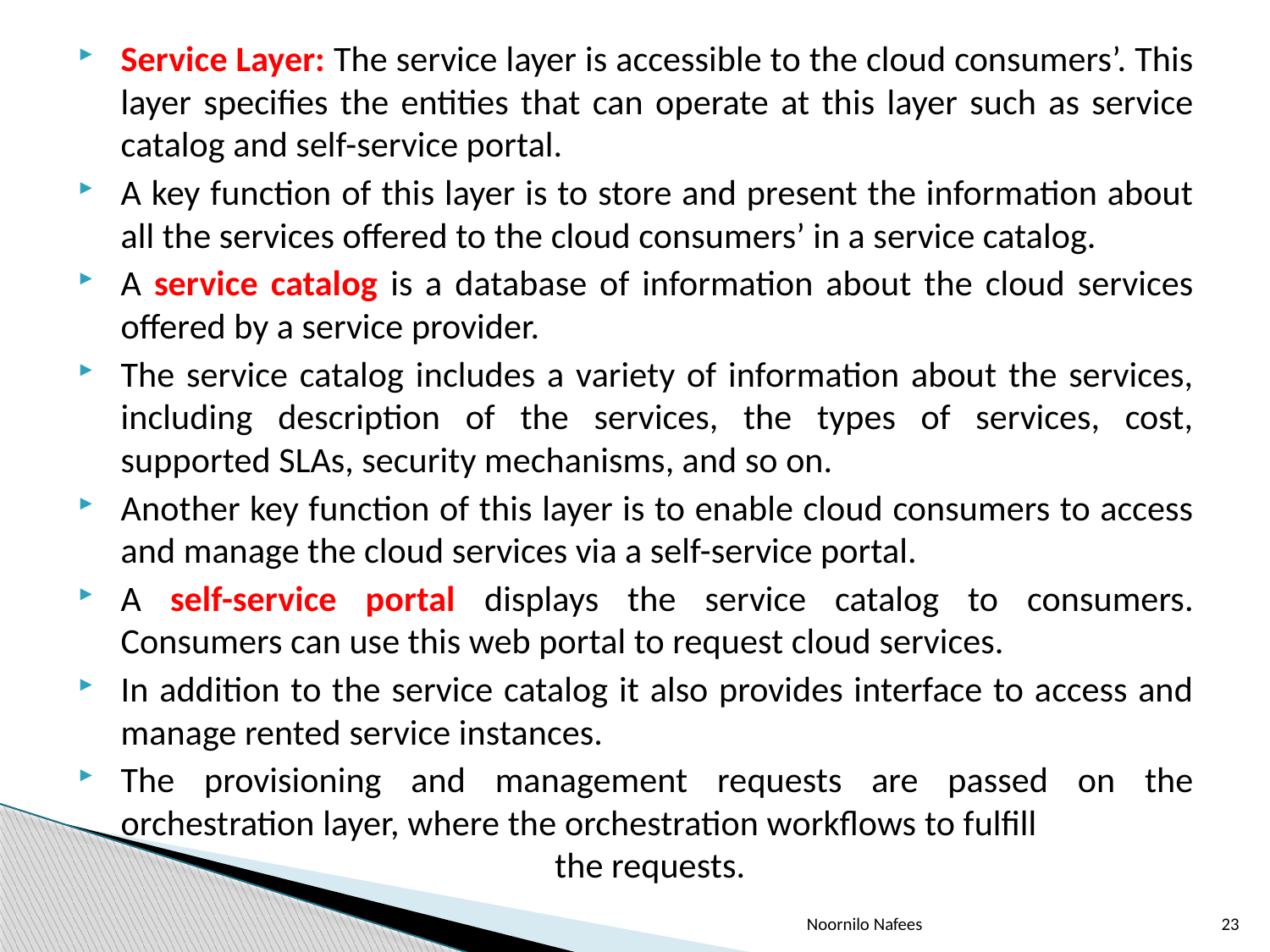

Service Layer: The service layer is accessible to the cloud consumers’. This layer specifies the entities that can operate at this layer such as service catalog and self-service portal.
A key function of this layer is to store and present the information about all the services offered to the cloud consumers’ in a service catalog.
A service catalog is a database of information about the cloud services offered by a service provider.
The service catalog includes a variety of information about the services, including description of the services, the types of services, cost, supported SLAs, security mechanisms, and so on.
Another key function of this layer is to enable cloud consumers to access and manage the cloud services via a self-service portal.
A self-service portal displays the service catalog to consumers. Consumers can use this web portal to request cloud services.
In addition to the service catalog it also provides interface to access and manage rented service instances.
The provisioning and management requests are passed on the orchestration layer, where the orchestration workflows to fulfill                                                                          the requests.
Noornilo Nafees
23